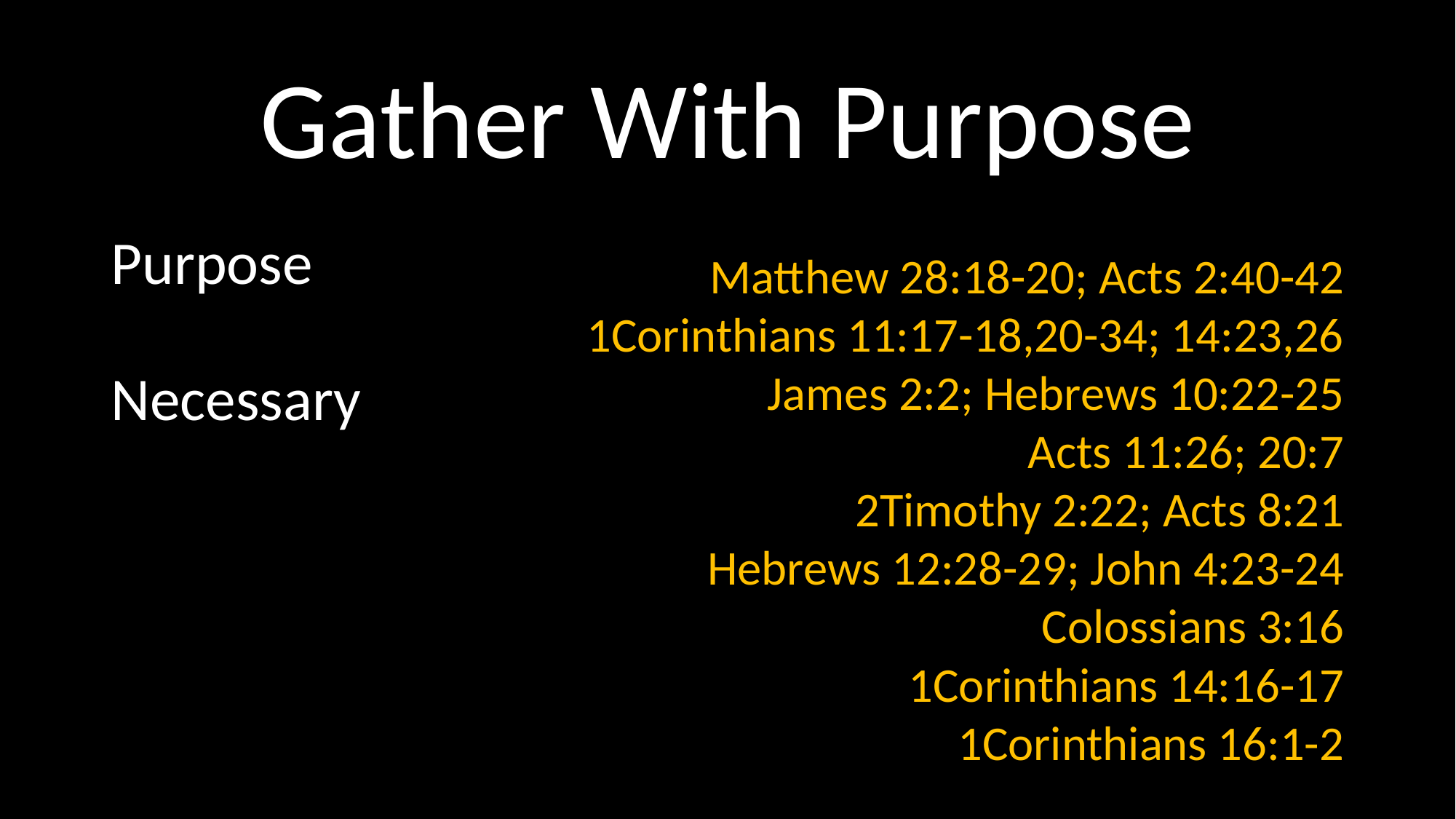

# Gather With Purpose
Purpose
Necessary
Matthew 28:18-20; Acts 2:40-42
1Corinthians 11:17-18,20-34; 14:23,26
James 2:2; Hebrews 10:22-25
Acts 11:26; 20:7
2Timothy 2:22; Acts 8:21
Hebrews 12:28-29; John 4:23-24
Colossians 3:16
1Corinthians 14:16-17
1Corinthians 16:1-2